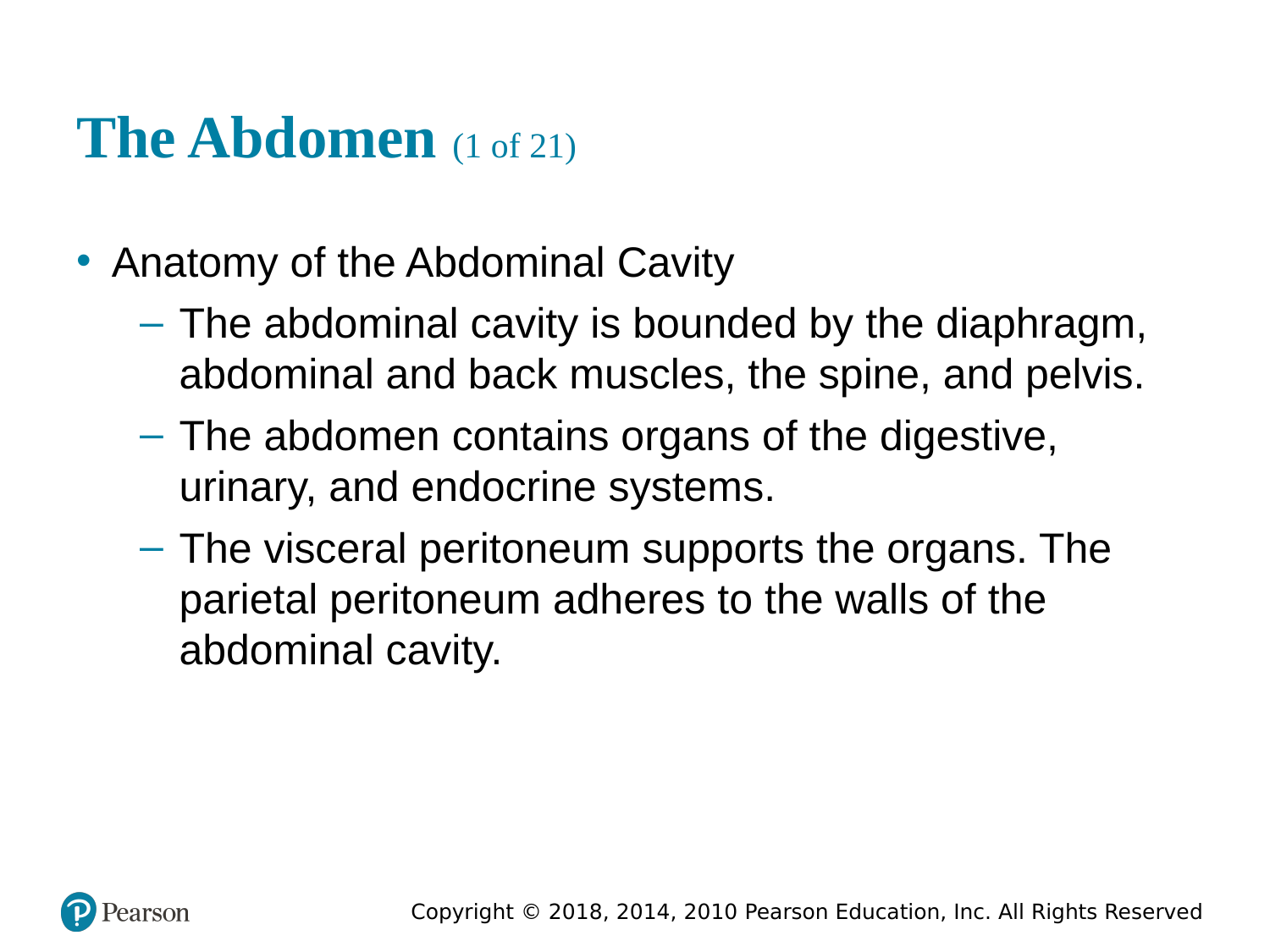

# The Abdomen (1 of 21)
Anatomy of the Abdominal Cavity
The abdominal cavity is bounded by the diaphragm, abdominal and back muscles, the spine, and pelvis.
The abdomen contains organs of the digestive, urinary, and endocrine systems.
The visceral peritoneum supports the organs. The parietal peritoneum adheres to the walls of the abdominal cavity.